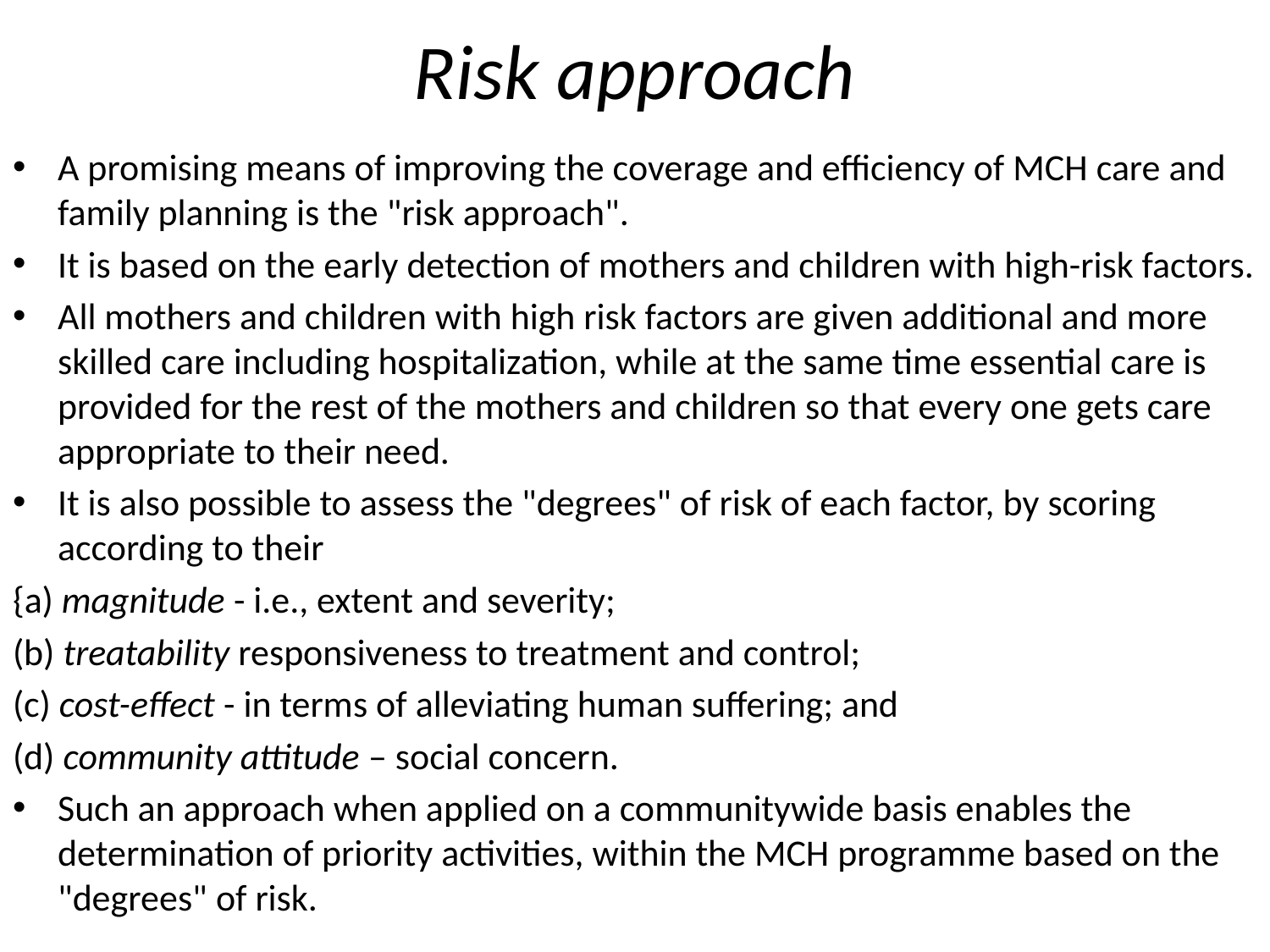

# Risk approach
A promising means of improving the coverage and efficiency of MCH care and family planning is the "risk approach".
It is based on the early detection of mothers and children with high-risk factors.
All mothers and children with high risk factors are given additional and more skilled care including hospitalization, while at the same time essential care is provided for the rest of the mothers and children so that every one gets care appropriate to their need.
It is also possible to assess the "degrees" of risk of each factor, by scoring according to their
{a) magnitude - i.e., extent and severity;
(b) treatability responsiveness to treatment and control;
(c) cost-effect - in terms of alleviating human suffering; and
(d) community attitude – social concern.
Such an approach when applied on a communitywide basis enables the determination of priority activities, within the MCH programme based on the "degrees" of risk.